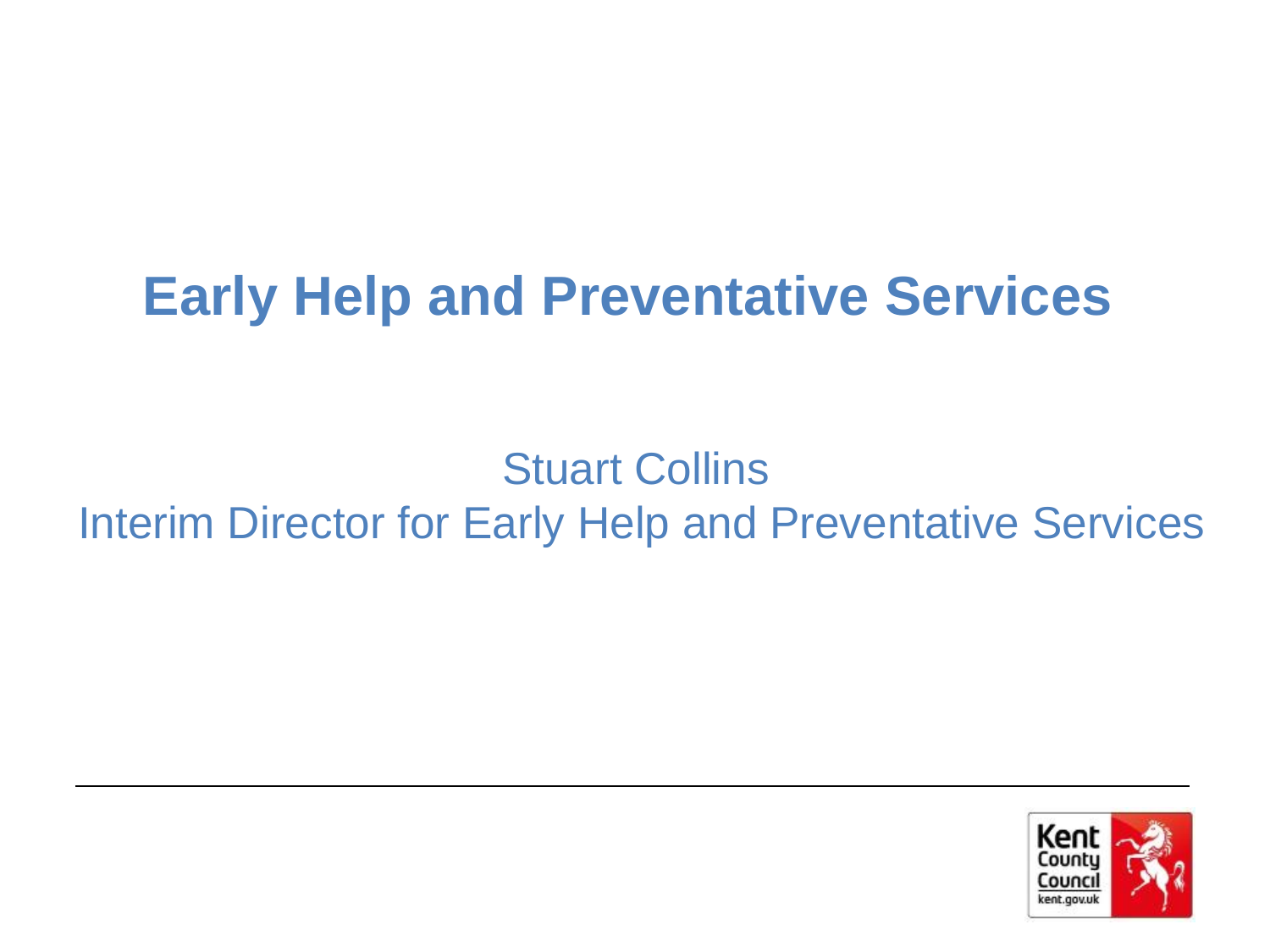

# Early Help and Preventative Services Stuart Collins Interim Director for Early Help and Preventative Services